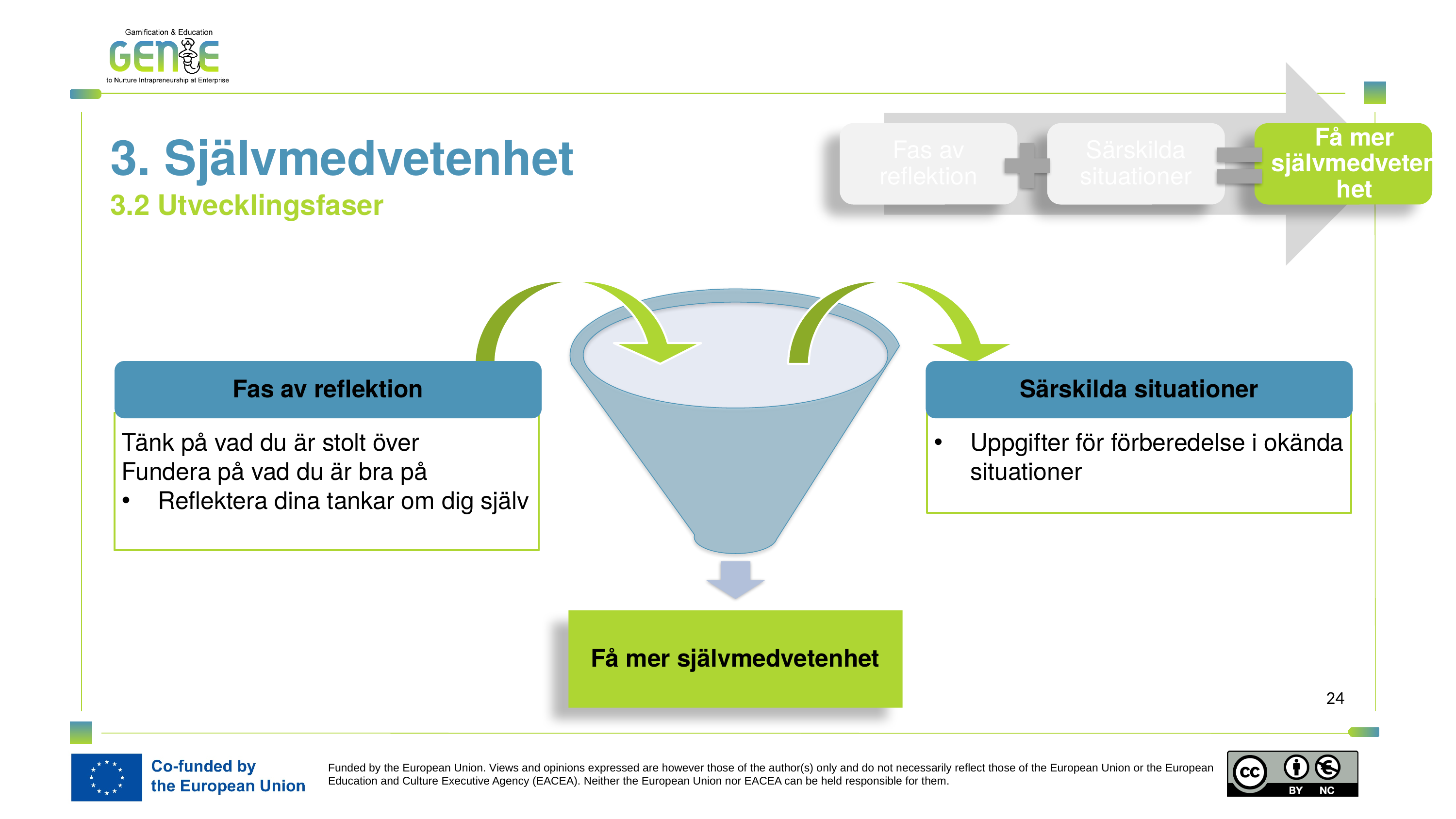

3. Självmedvetenhet

Fas av reflektion
Särskilda situationer
Få mer självmedvetenhet

3.2 Utvecklingsfaser

Fas av reflektion
Särskilda situationer
Tänk på vad du är stolt över
Fundera på vad du är bra på
Reflektera dina tankar om dig själv
Uppgifter för förberedelse i okända situationer
Få mer självmedvetenhet